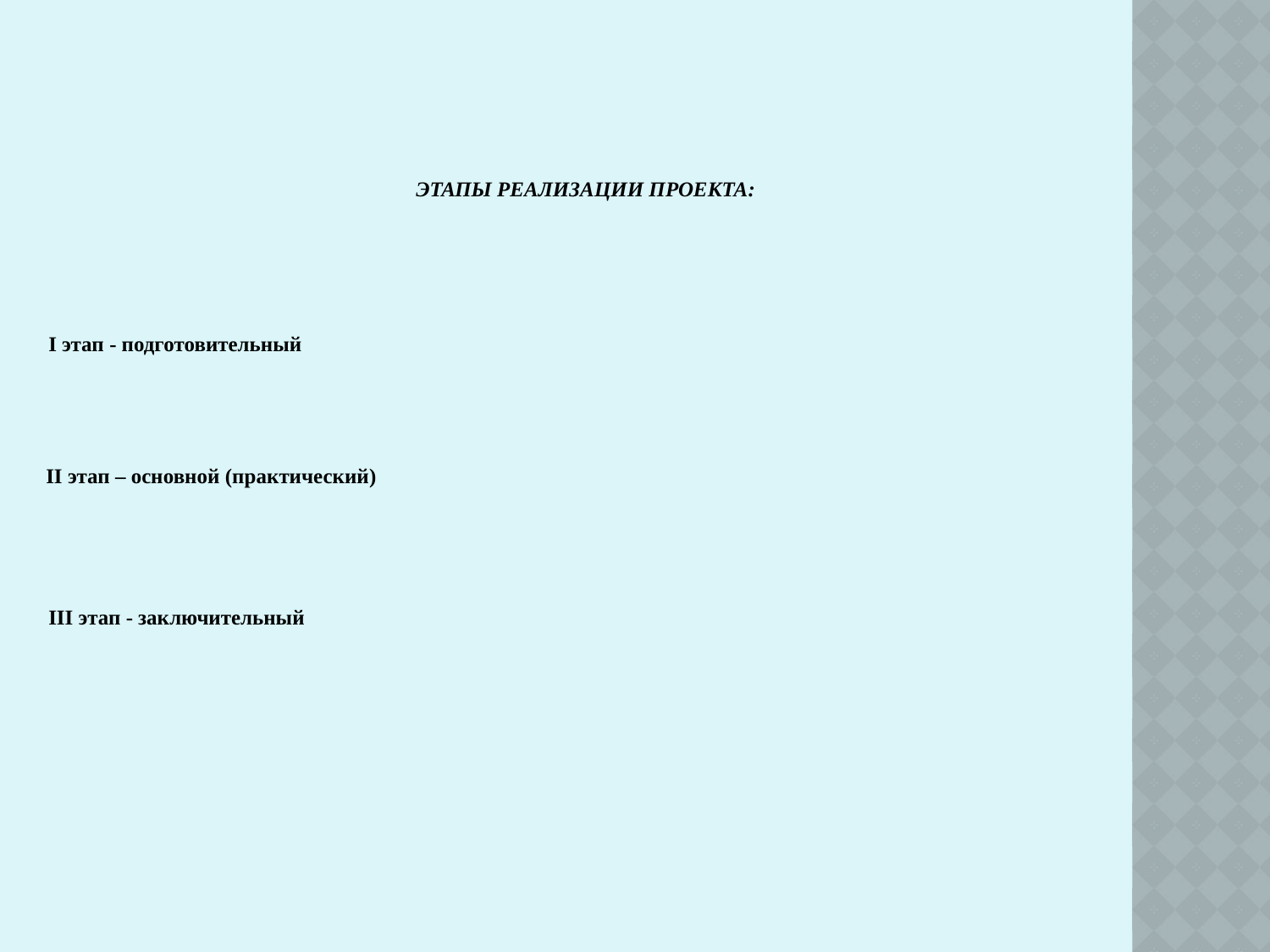

ЭТАПЫ РЕАЛИЗАЦИИ ПРОЕКТА:
I этап - подготовительный
II этап – основной (практический)
III этап - заключительный